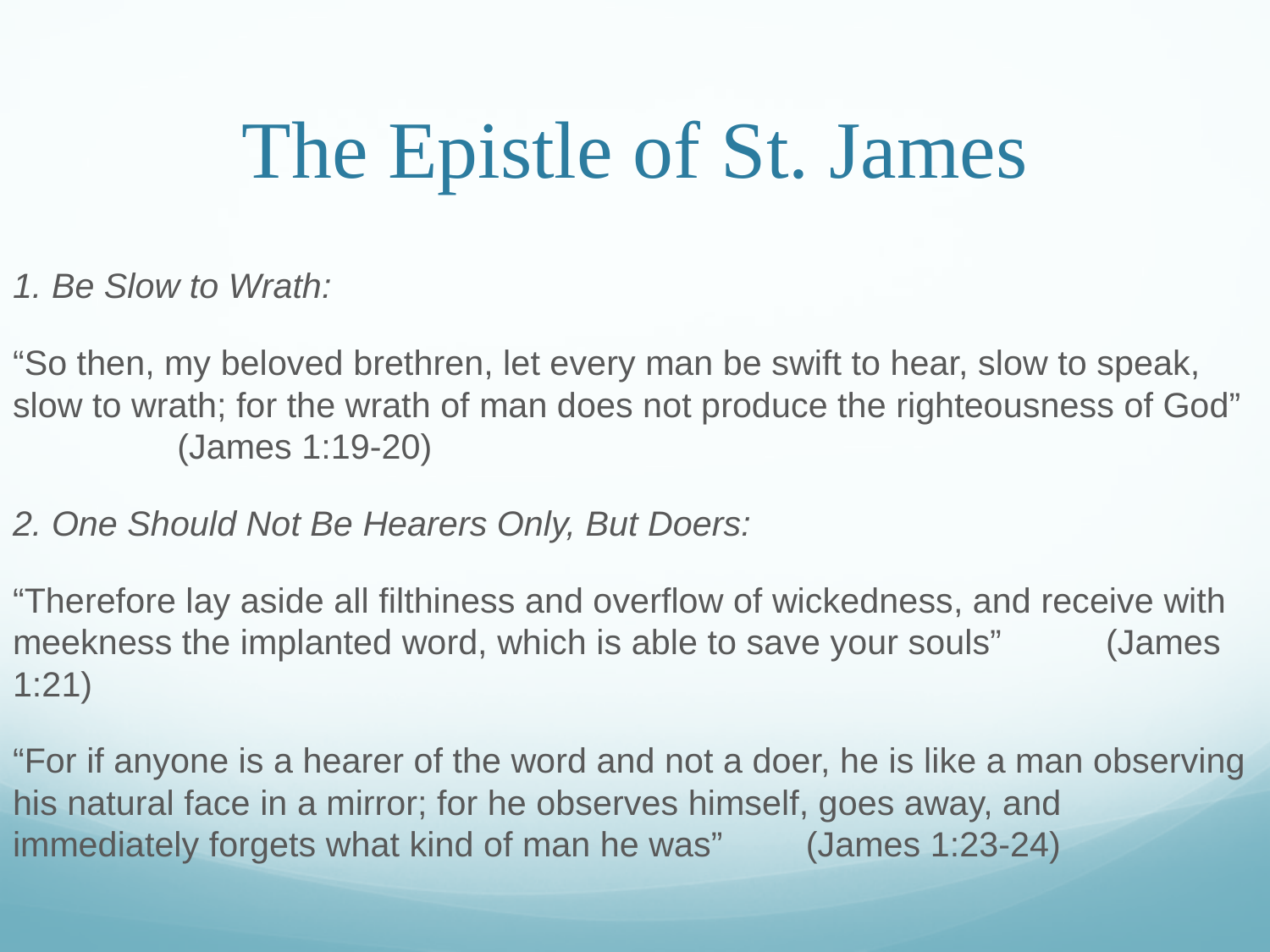

# The Epistle of St. James
1. Be Slow to Wrath:
“So then, my beloved brethren, let every man be swift to hear, slow to speak, slow to wrath; for the wrath of man does not produce the righteousness of God”														    (James 1:19-20)
2. One Should Not Be Hearers Only, But Doers:
“Therefore lay aside all filthiness and overflow of wickedness, and receive with meekness the implanted word, which is able to save your souls”							         (James 1:21)
“For if anyone is a hearer of the word and not a doer, he is like a man observing his natural face in a mirror; for he observes himself, goes away, and immediately forgets what kind of man he was”										    (James 1:23-24)